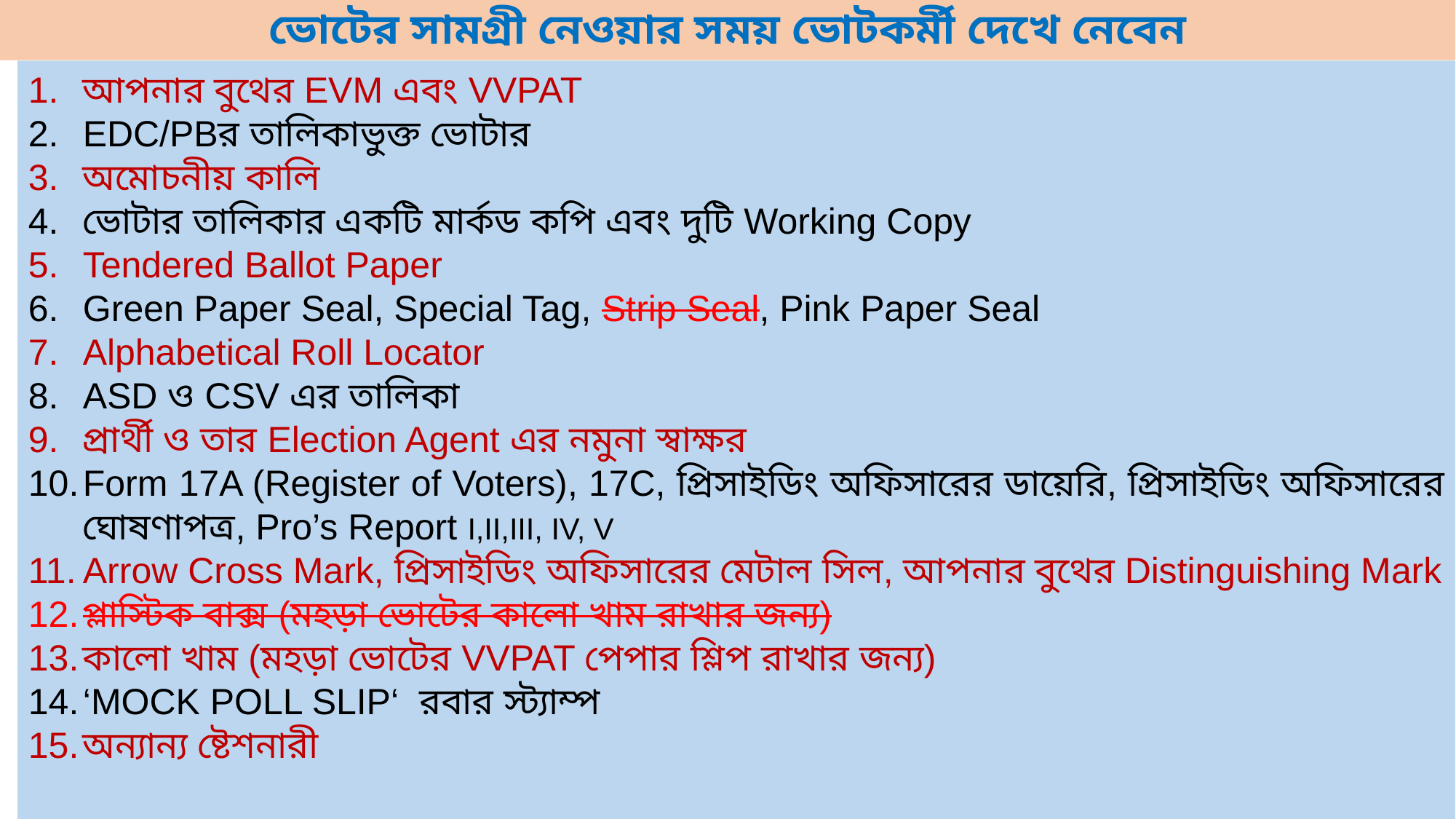

# ভোটের সামগ্রী নেওয়ার সময় ভোটকর্মী দেখে নেবেন
আপনার বুথের EVM এবং VVPAT
EDC/PBর তালিকাভুক্ত ভোটার
অমোচনীয় কালি
ভোটার তালিকার একটি মার্কড কপি এবং দুটি Working Copy
Tendered Ballot Paper
Green Paper Seal, Special Tag, Strip Seal, Pink Paper Seal
Alphabetical Roll Locator
ASD ও CSV এর তালিকা
প্রার্থী ও তার Election Agent এর নমুনা স্বাক্ষর
Form 17A (Register of Voters), 17C, প্রিসাইডিং অফিসারের ডায়েরি, প্রিসাইডিং অফিসারের ঘোষণাপত্র, Pro’s Report I,II,III, IV, V
Arrow Cross Mark, প্রিসাইডিং অফিসারের মেটাল সিল, আপনার বুথের Distinguishing Mark
প্লাস্টিক বাক্স (মহড়া ভোটের কালো খাম রাখার জন্য)
কালো খাম (মহড়া ভোটের VVPAT পেপার শ্লিপ রাখার জন্য)
‘MOCK POLL SLIP‘  রবার স্ট্যাম্প
অন্যান্য ষ্টেশনারী